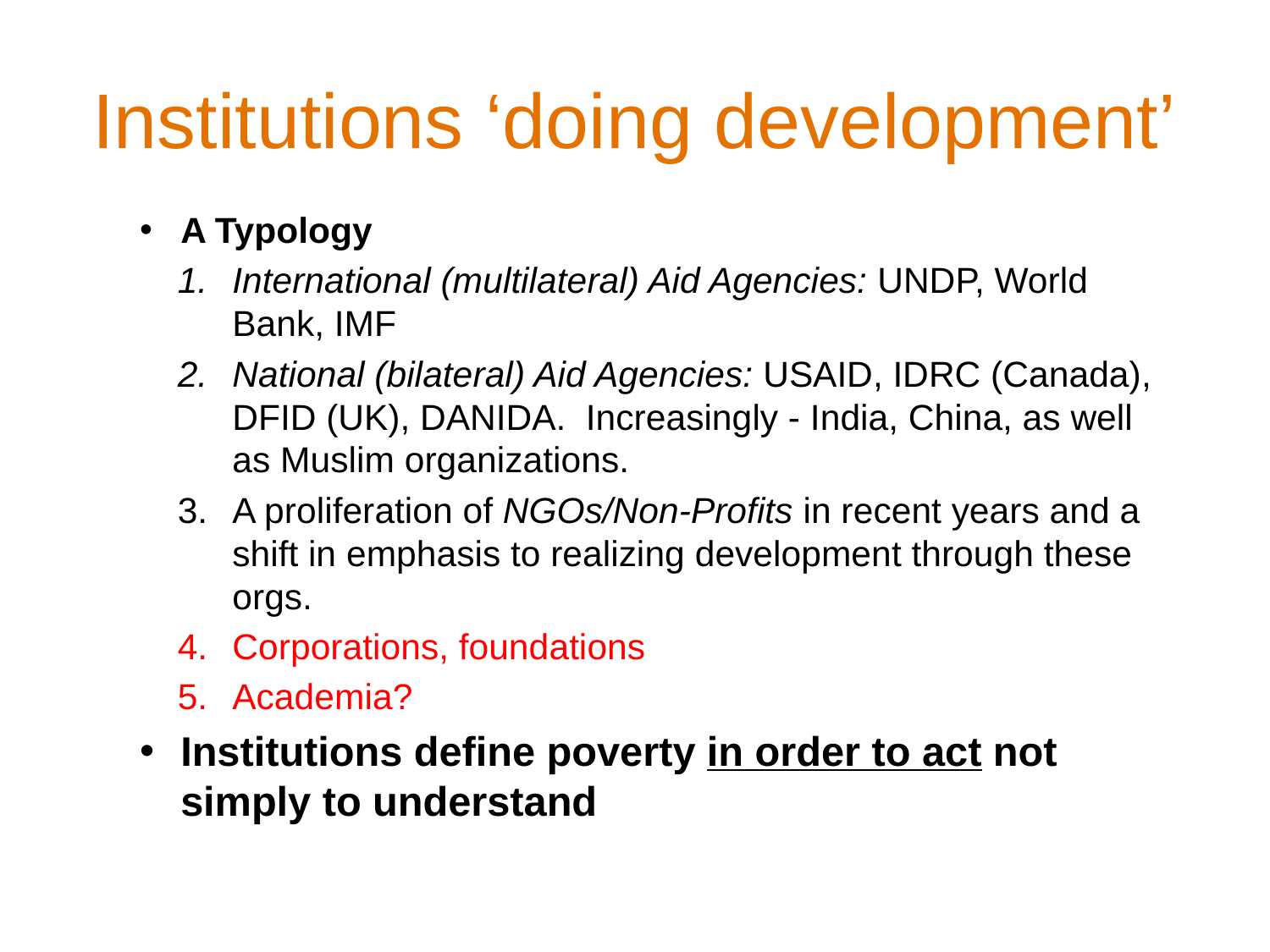

# Institutions ‘doing development’
A Typology
International (multilateral) Aid Agencies: UNDP, World Bank, IMF
National (bilateral) Aid Agencies: USAID, IDRC (Canada), DFID (UK), DANIDA.  Increasingly - India, China, as well as Muslim organizations.
A proliferation of NGOs/Non-Profits in recent years and a shift in emphasis to realizing development through these orgs.
Corporations, foundations
Academia?
Institutions define poverty in order to act not simply to understand